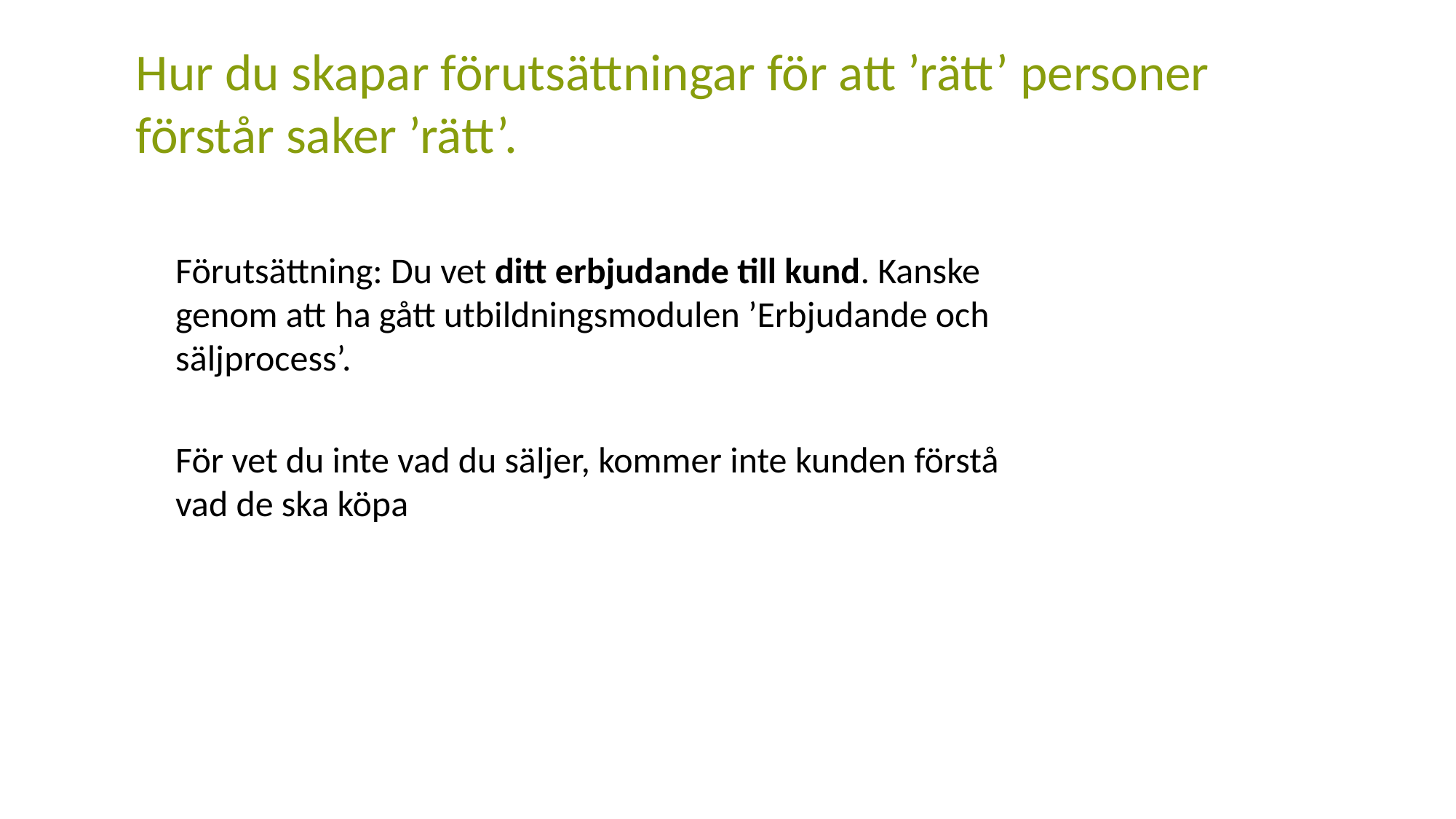

# Hur du skapar förutsättningar för att ’rätt’ personer förstår saker ’rätt’.
Förutsättning: Du vet ditt erbjudande till kund. Kanske genom att ha gått utbildningsmodulen ’Erbjudande och säljprocess’.

För vet du inte vad du säljer, kommer inte kunden förstå vad de ska köpa